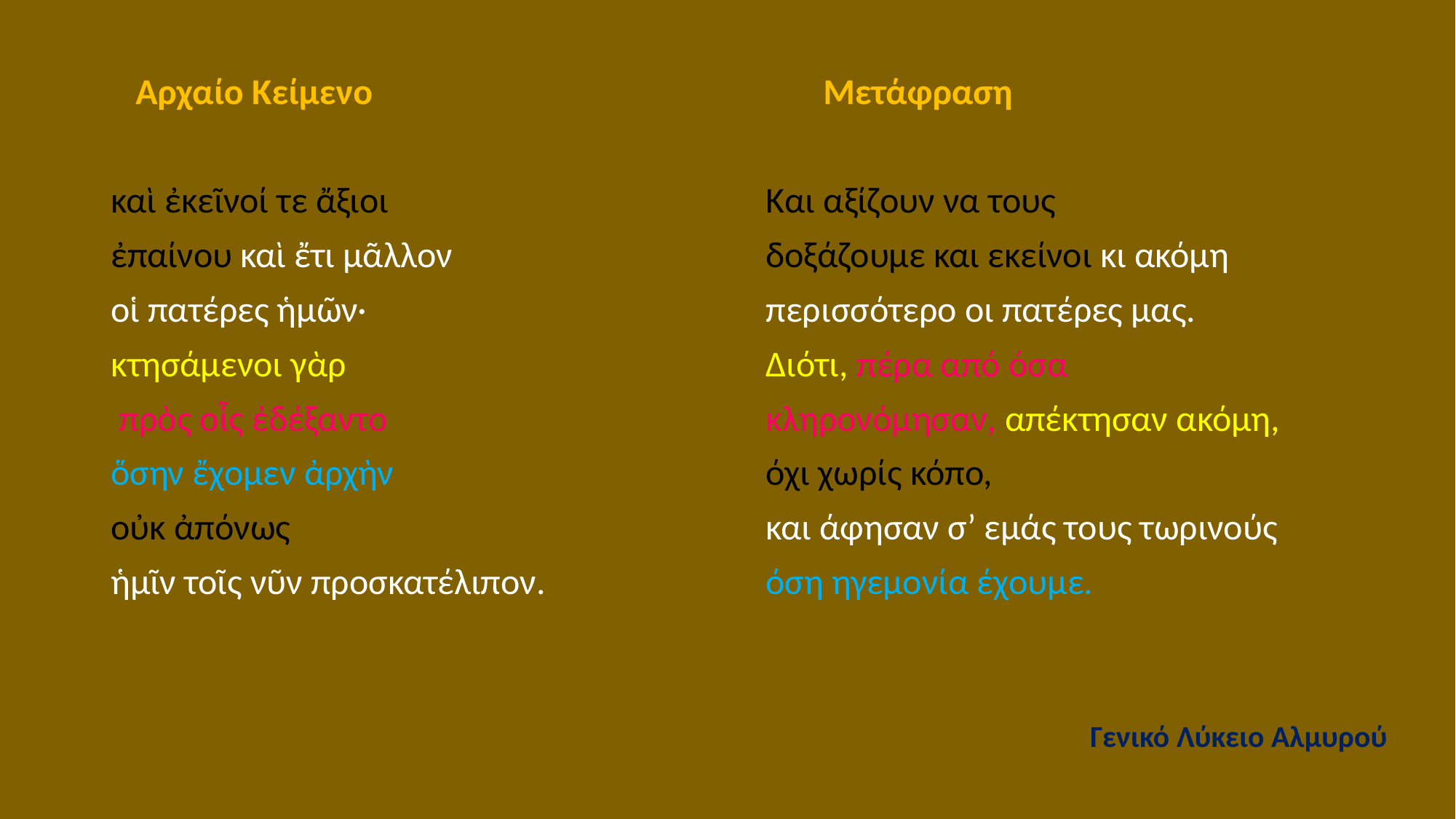

Αρχαίο Κείμενο				       Μετάφραση

καὶ ἐκεῖνοί τε ἄξιοι 				Και αξίζουν να τους
ἐπαίνου καὶ ἔτι μᾶλλον 			δοξάζουμε και εκείνοι κι ακόμη
οἱ πατέρες ἡμῶν· 				περισσότερο οι πατέρες μας.
κτησάμενοι γὰρ				Διότι, πέρα από όσα
 πρὸς οἷς ἐδέξαντο 				κληρονόμησαν, απέκτησαν ακόμη,
ὅσην ἔχομεν ἀρχὴν 				όχι χωρίς κόπο,
οὐκ ἀπόνως					και άφησαν σ’ εμάς τους τωρινούς
ἡμῖν τοῖς νῦν προσκατέλιπον.			όση ηγεμονία έχουμε.
Γενικό Λύκειο Αλμυρού